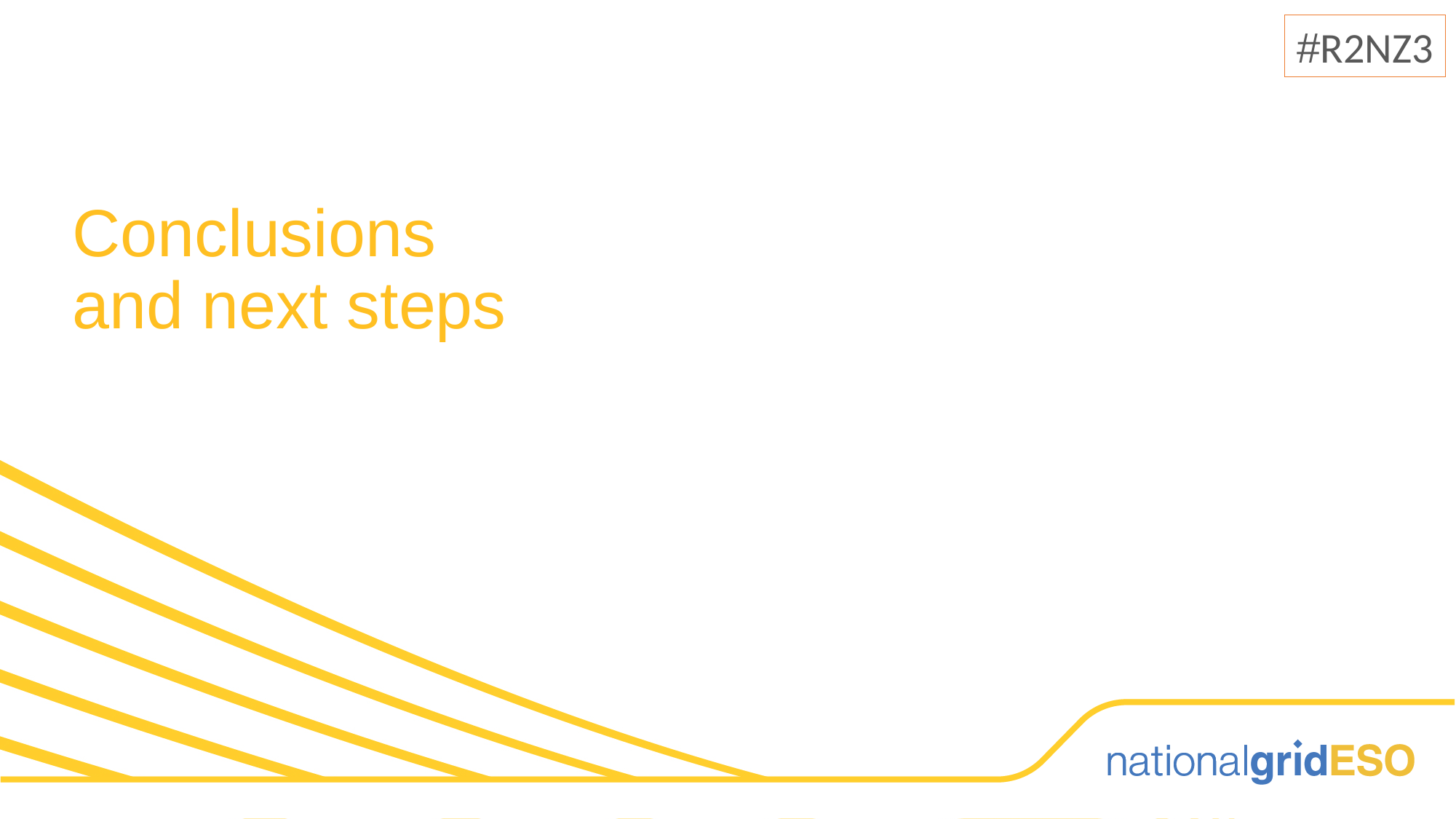

David
#R2NZ3
David to summarise the key themes from the session and mention how we’ll use the feedback/keep people informed.
# Conclusions and next steps